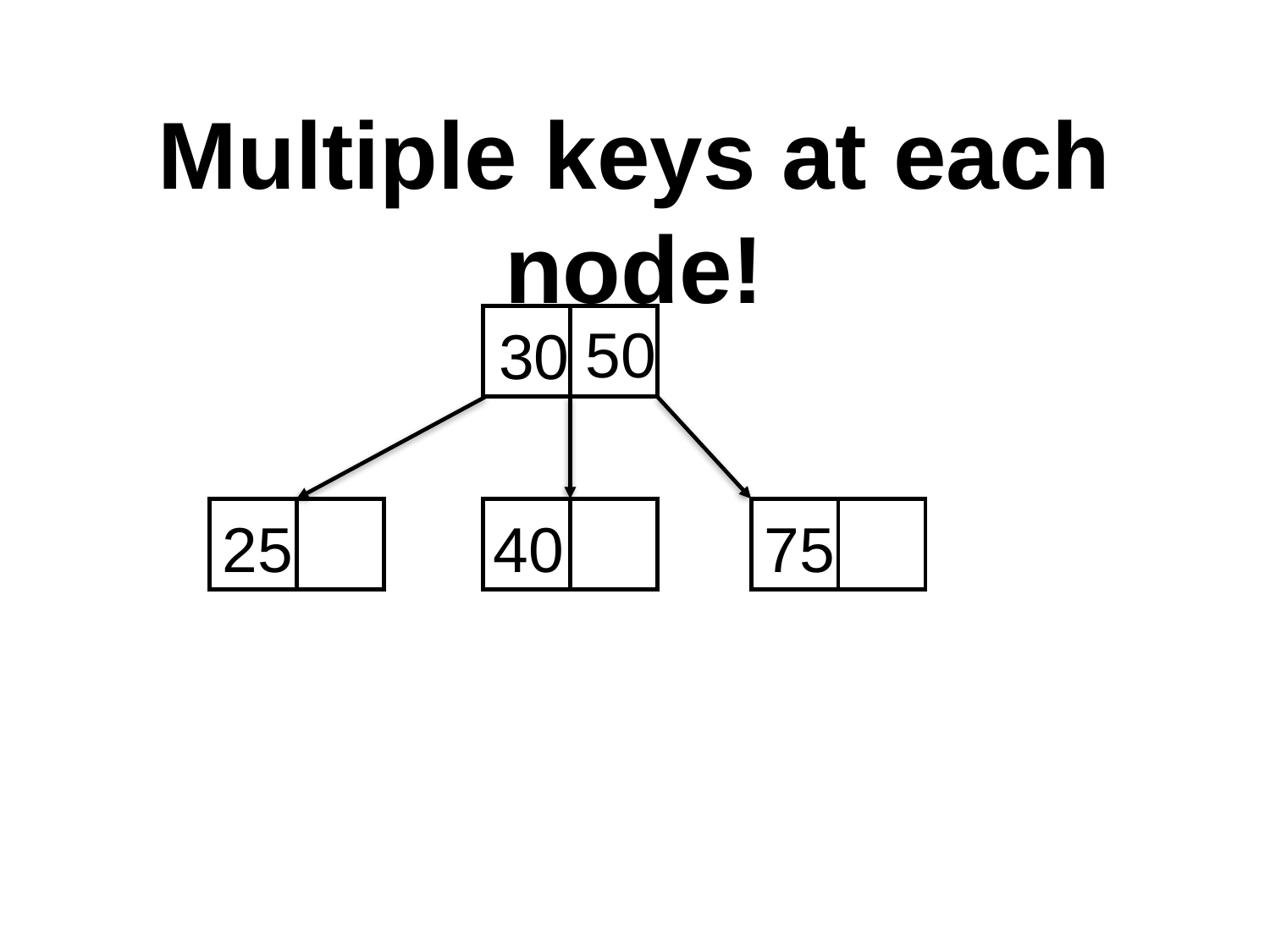

# Multiple keys at each node!

50
30

25
40
75